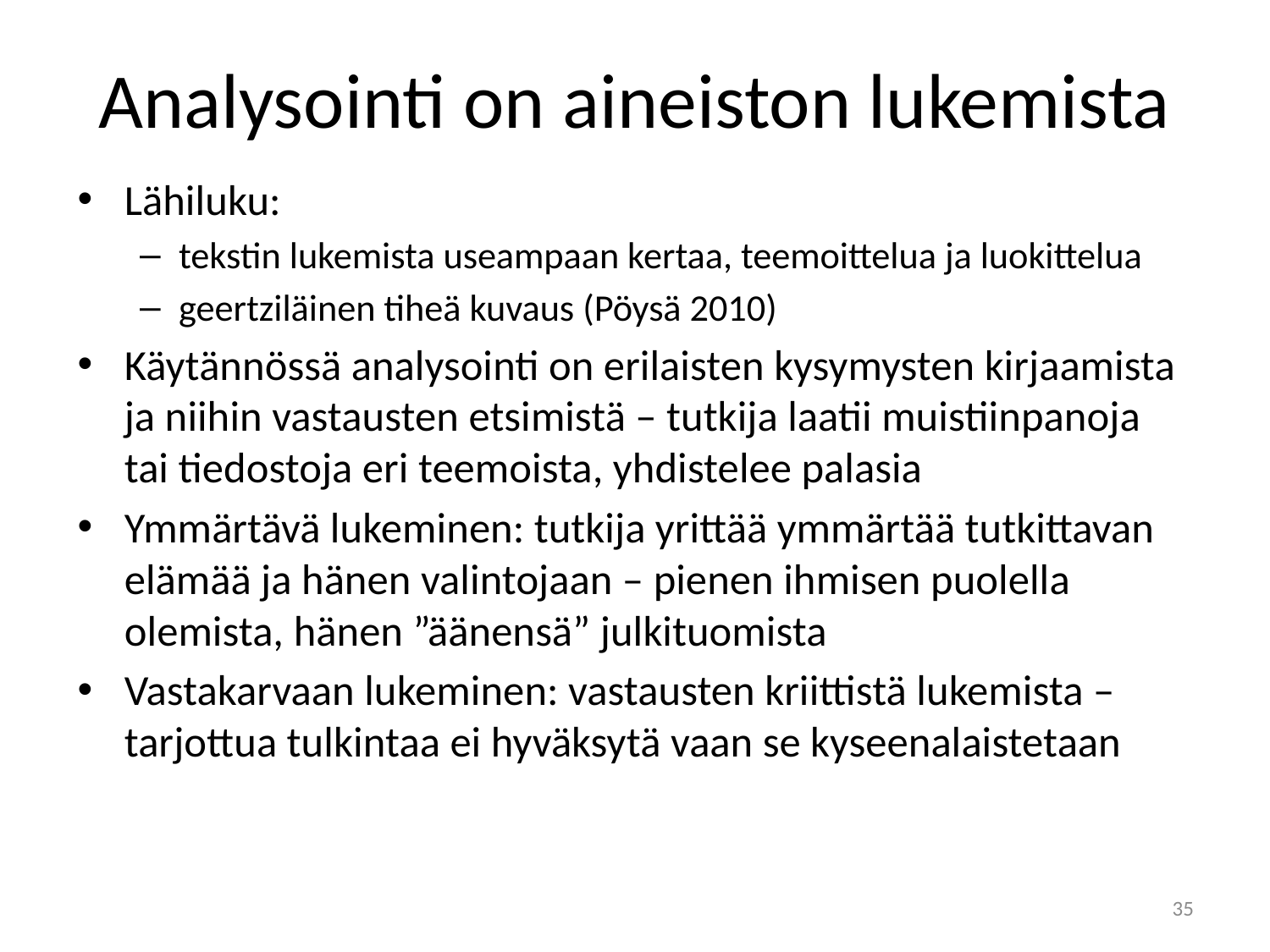

# Analysointi on aineiston lukemista
Lähiluku:
tekstin lukemista useampaan kertaa, teemoittelua ja luokittelua
geertziläinen tiheä kuvaus (Pöysä 2010)
Käytännössä analysointi on erilaisten kysymysten kirjaamista ja niihin vastausten etsimistä – tutkija laatii muistiinpanoja tai tiedostoja eri teemoista, yhdistelee palasia
Ymmärtävä lukeminen: tutkija yrittää ymmärtää tutkittavan elämää ja hänen valintojaan – pienen ihmisen puolella olemista, hänen ”äänensä” julkituomista
Vastakarvaan lukeminen: vastausten kriittistä lukemista – tarjottua tulkintaa ei hyväksytä vaan se kyseenalaistetaan

35